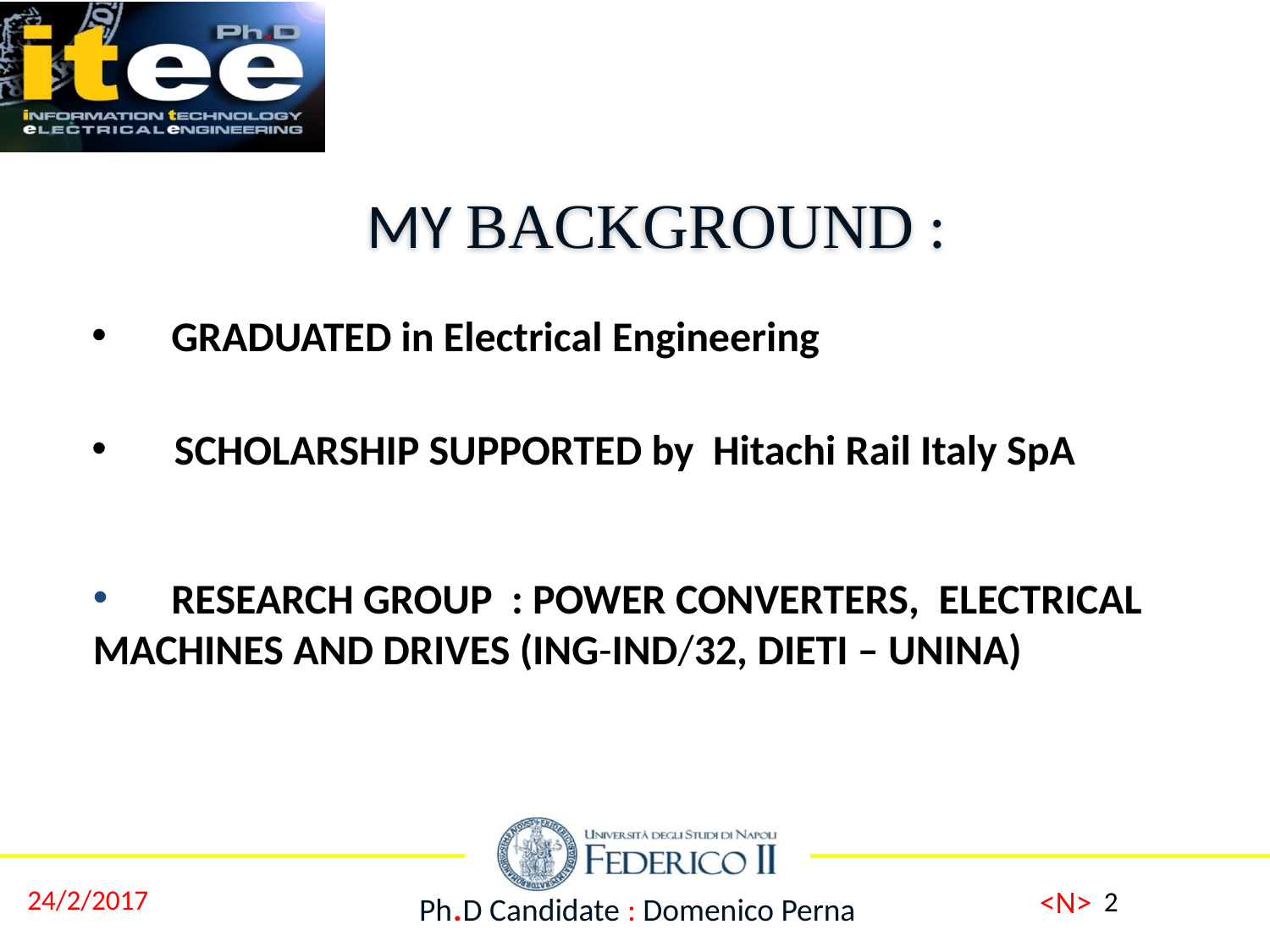

MY BACKGROUND :
GRADUATED in Electrical Engineering
  SCHOLARSHIP SUPPORTED by  Hitachi Rail Italy SpA
      RESEARCH GROUP  : POWER CONVERTERS,  ELECTRICAL   MACHINES AND DRIVES (ING-IND/32, DIETI – UNINA)

2